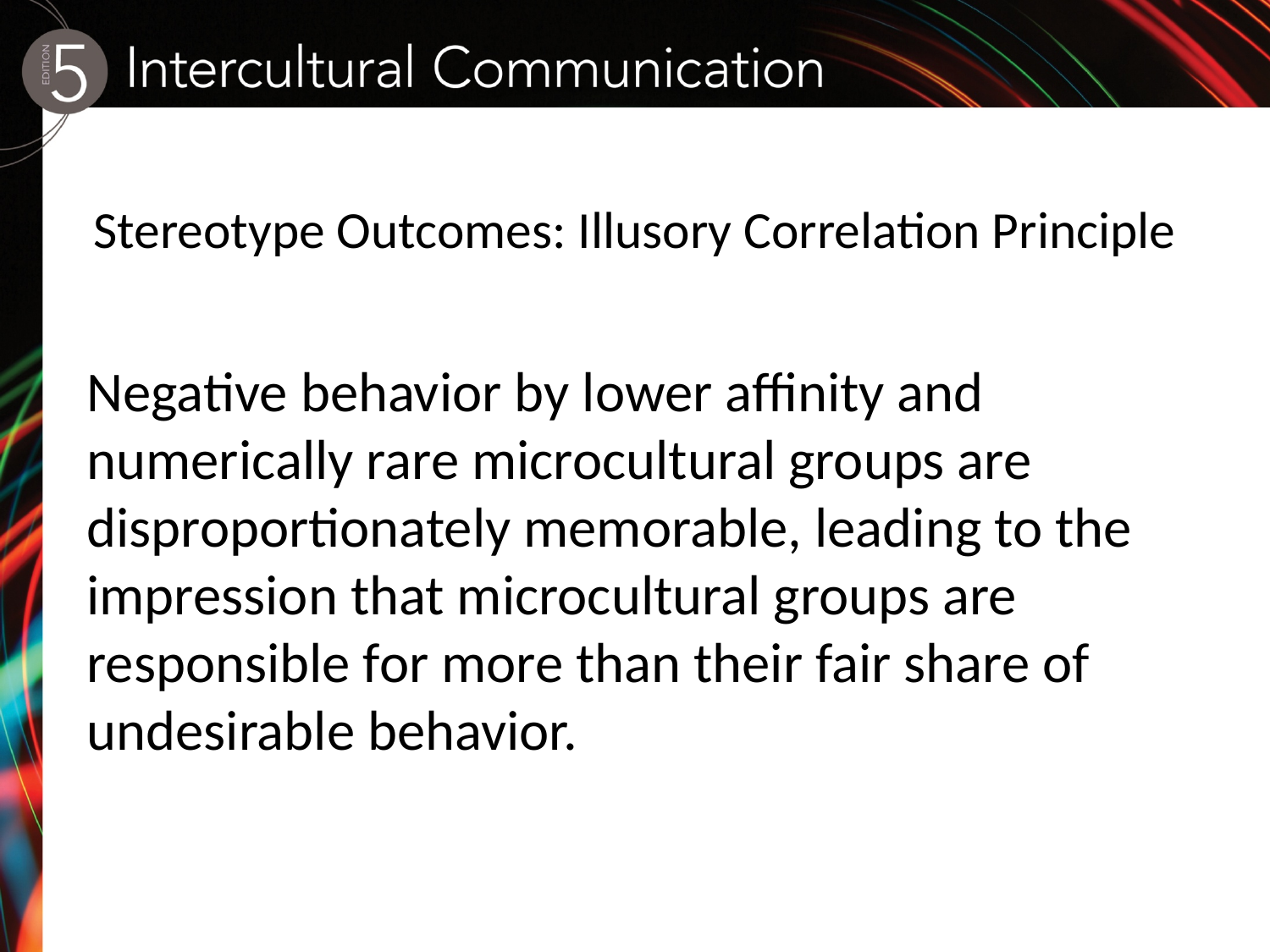

# Stereotype Outcomes: Illusory Correlation Principle
Negative behavior by lower affinity and numerically rare microcultural groups are disproportionately memorable, leading to the impression that microcultural groups are responsible for more than their fair share of undesirable behavior.